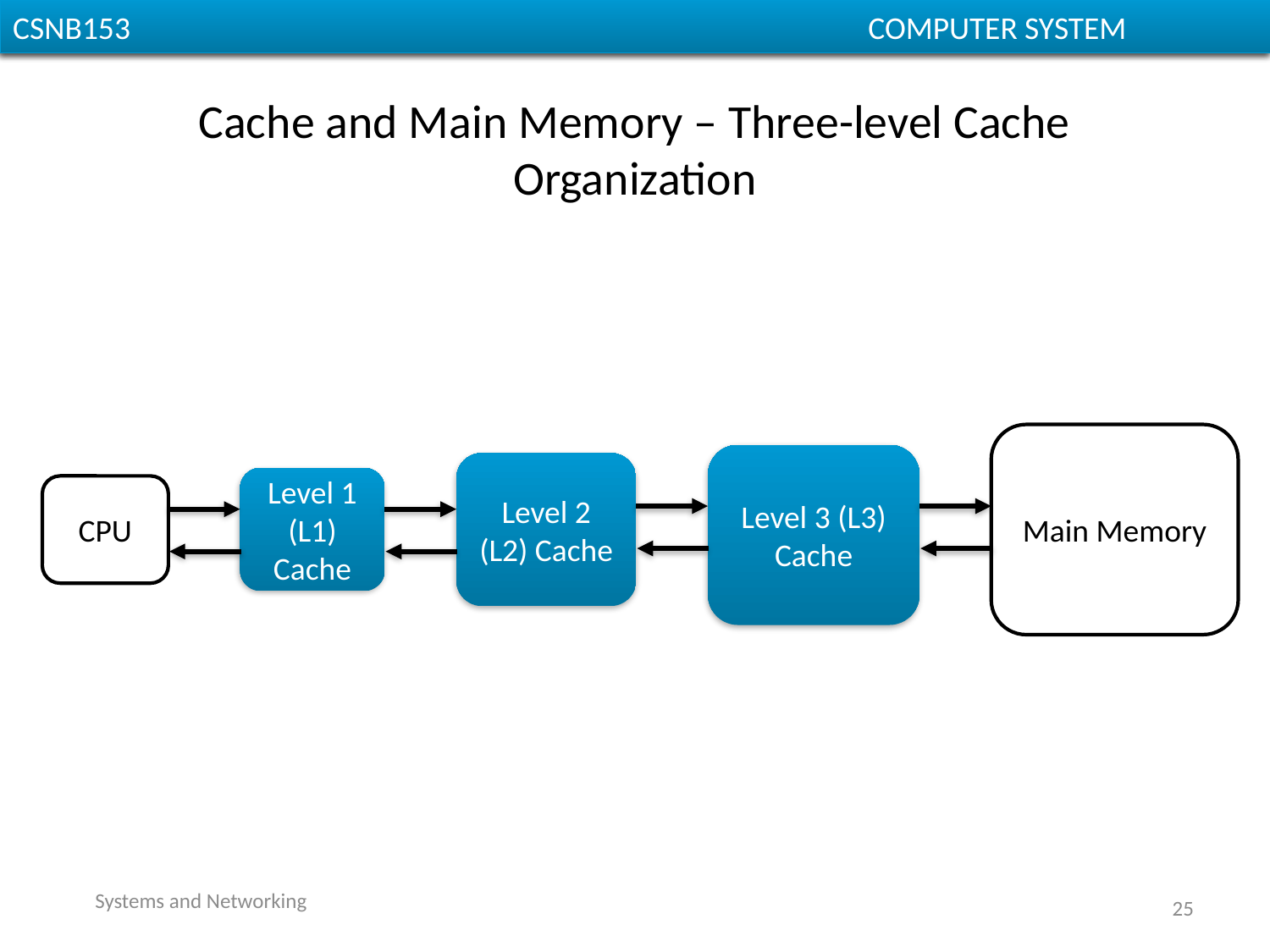

CGMB143						             COMPUTER SYSTEM
CSNB153						             COMPUTER SYSTEM
# Cache and Main Memory – Three-level Cache Organization
Main Memory
Level 3 (L3) Cache
Level 2 (L2) Cache
Level 1 (L1)
Cache
CPU
Systems and Networking
25